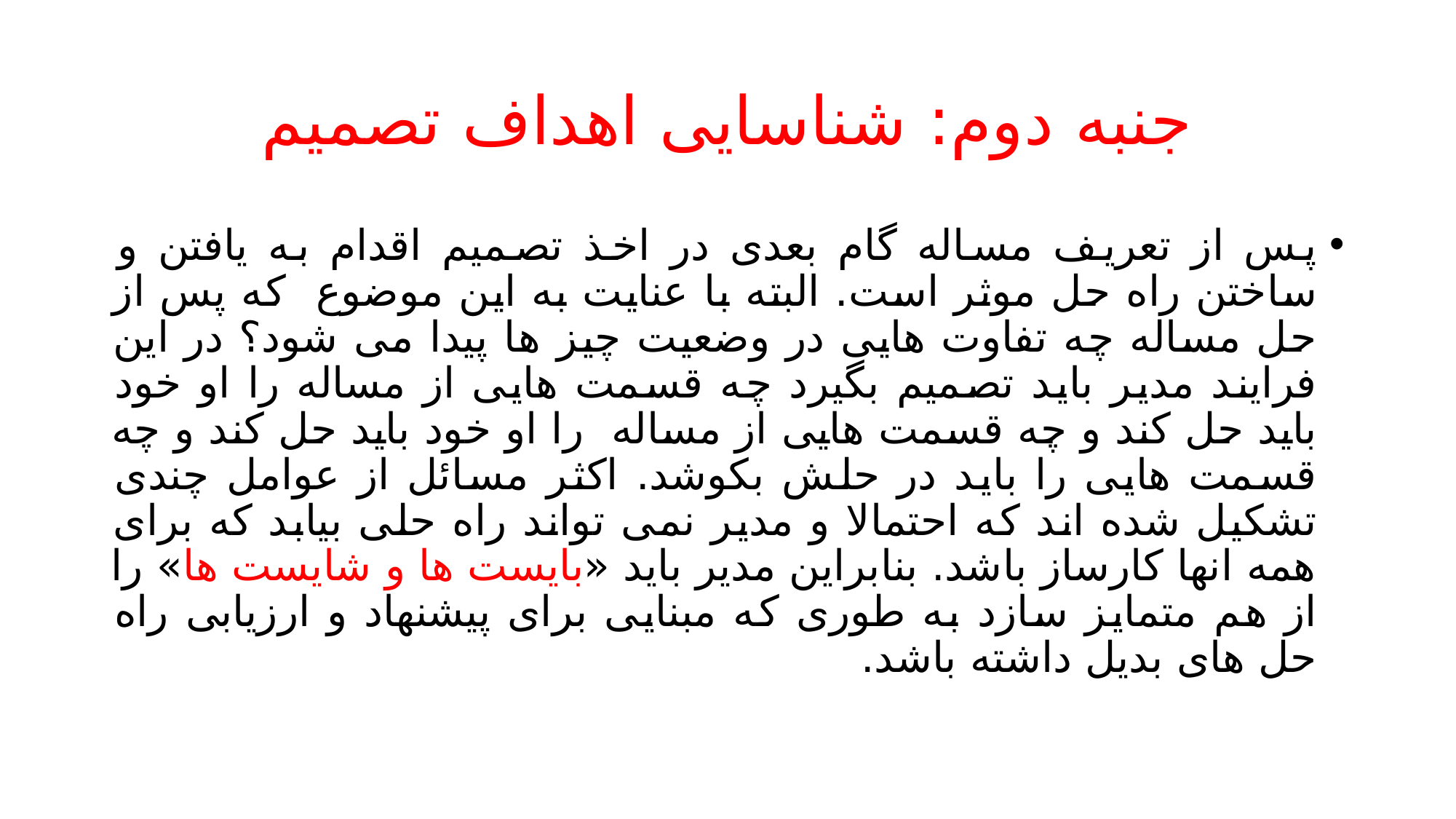

# جنبه دوم: شناسایی اهداف تصمیم
پس از تعریف مساله گام بعدی در اخذ تصمیم اقدام به یافتن و ساختن راه حل موثر است. البته با عنایت به این موضوع  که پس از حل مساله چه تفاوت هایی در وضعیت چیز ها پیدا می شود؟ در این فرایند مدیر باید تصمیم بگیرد چه قسمت هایی از مساله را او خود باید حل کند و چه قسمت هایی از مساله  را او خود باید حل کند و چه قسمت هایی را باید در حلش بکوشد. اکثر مسائل از عوامل چندی تشکیل شده اند که احتمالا و مدیر نمی تواند راه حلی بیابد که برای همه انها کارساز باشد. بنابراین مدیر باید «بایست ها و شایست ها» را از هم متمایز سازد به طوری که مبنایی برای پیشنهاد و ارزیابی راه حل های بدیل داشته باشد.